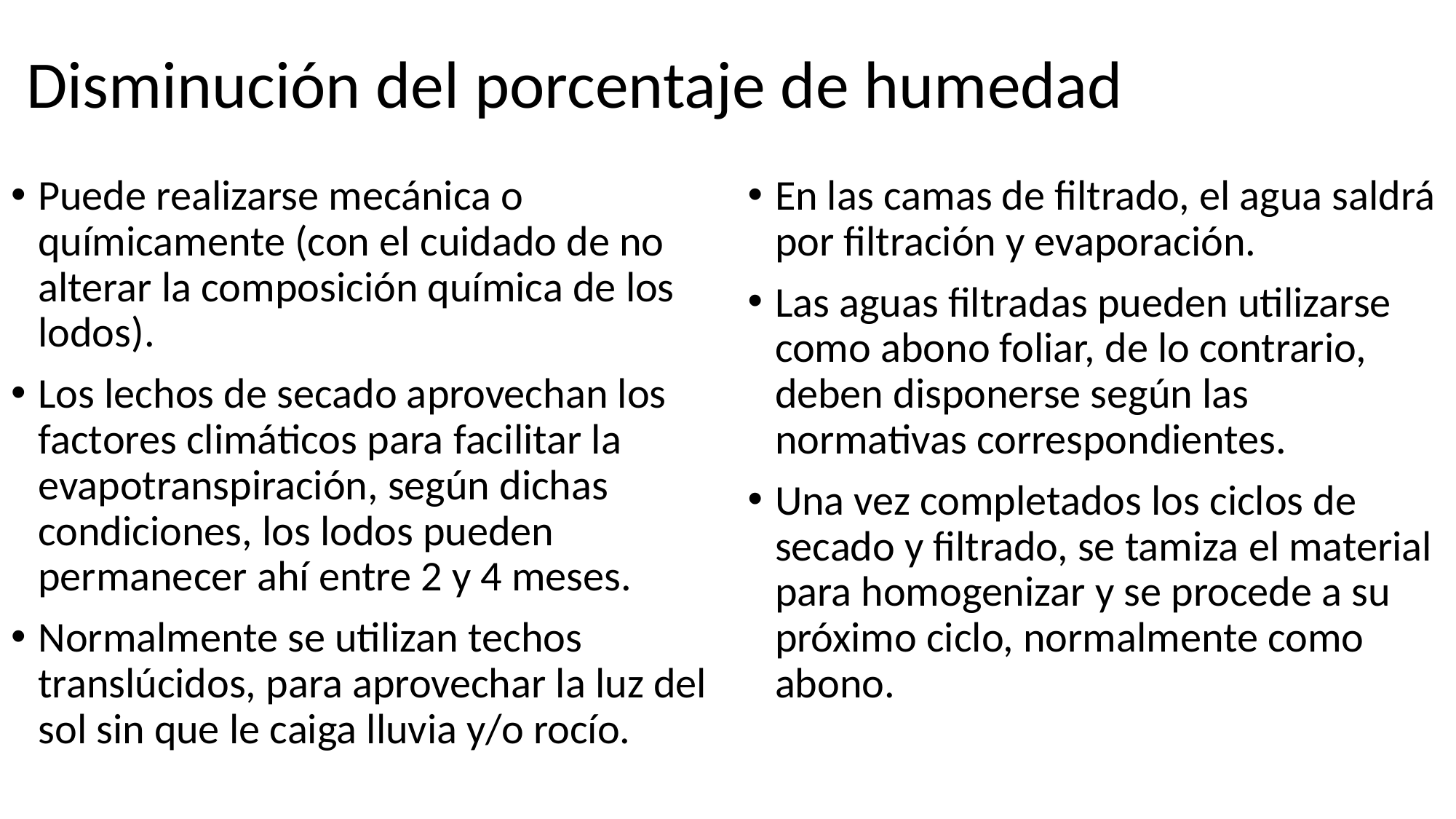

# Disminución del porcentaje de humedad
En las camas de filtrado, el agua saldrá por filtración y evaporación.
Las aguas filtradas pueden utilizarse como abono foliar, de lo contrario, deben disponerse según las normativas correspondientes.
Una vez completados los ciclos de secado y filtrado, se tamiza el material para homogenizar y se procede a su próximo ciclo, normalmente como abono.

Puede realizarse mecánica o químicamente (con el cuidado de no alterar la composición química de los lodos).
Los lechos de secado aprovechan los factores climáticos para facilitar la evapotranspiración, según dichas condiciones, los lodos pueden permanecer ahí entre 2 y 4 meses.
Normalmente se utilizan techos translúcidos, para aprovechar la luz del sol sin que le caiga lluvia y/o rocío.